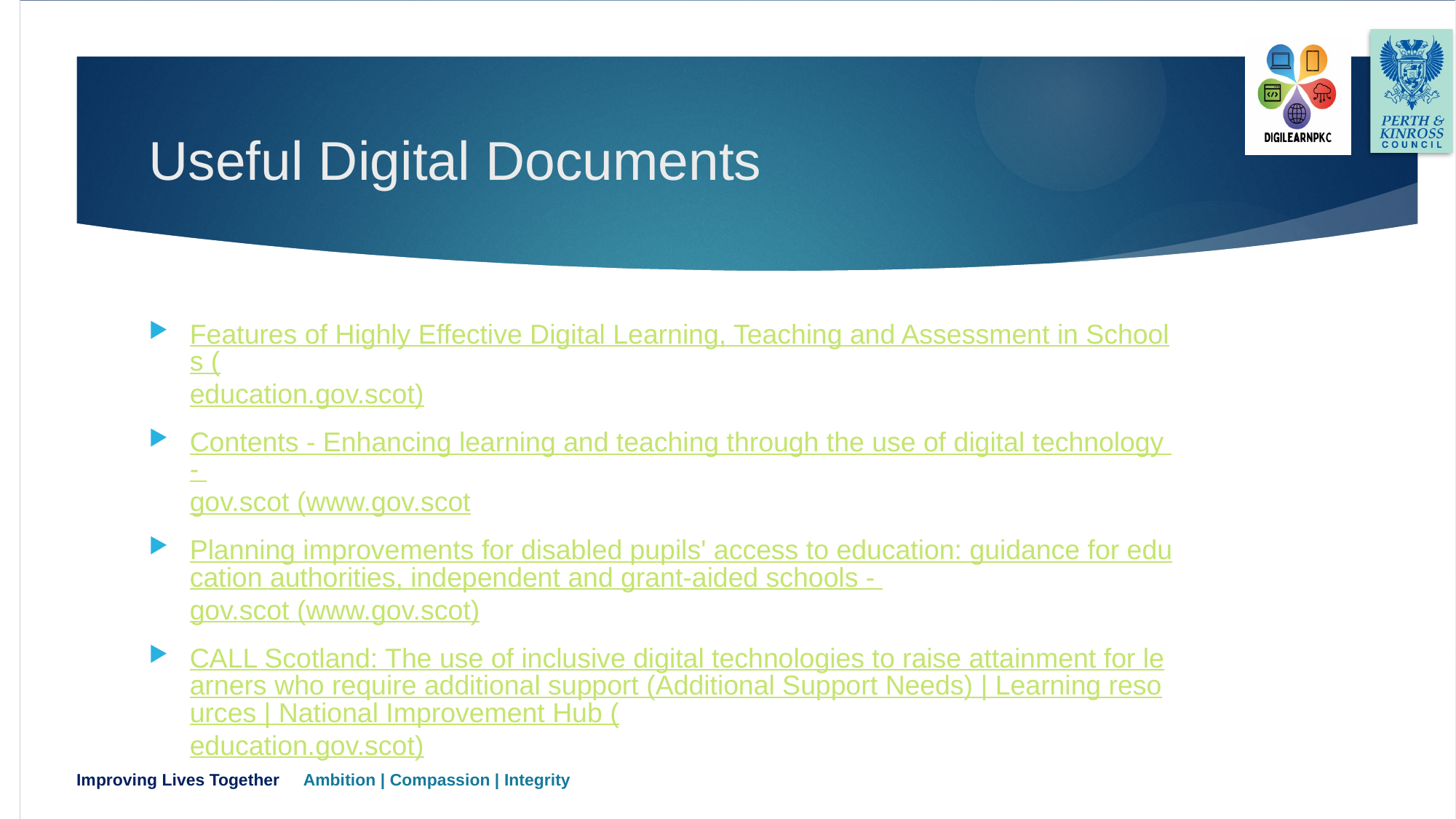

# Useful Digital Documents
Features of Highly Effective Digital Learning, Teaching and Assessment in Schools (education.gov.scot)
Contents - Enhancing learning and teaching through the use of digital technology - gov.scot (www.gov.scot
Planning improvements for disabled pupils' access to education: guidance for education authorities, independent and grant-aided schools - gov.scot (www.gov.scot)
CALL Scotland: The use of inclusive digital technologies to raise attainment for learners who require additional support (Additional Support Needs) | Learning resources | National Improvement Hub (education.gov.scot)